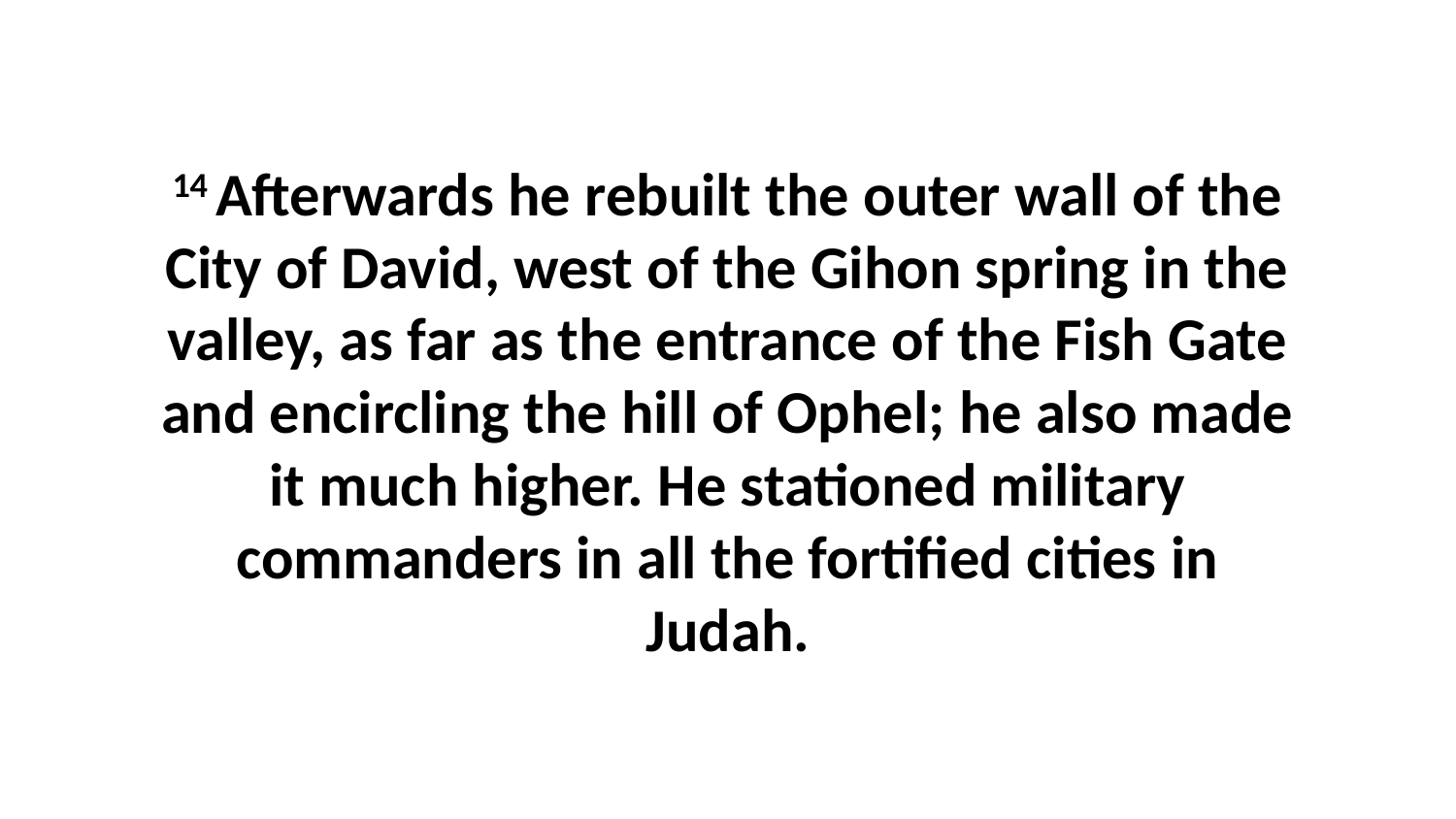

14 Afterwards he rebuilt the outer wall of the City of David, west of the Gihon spring in the valley, as far as the entrance of the Fish Gate and encircling the hill of Ophel; he also made it much higher. He stationed military commanders in all the fortified cities in Judah.